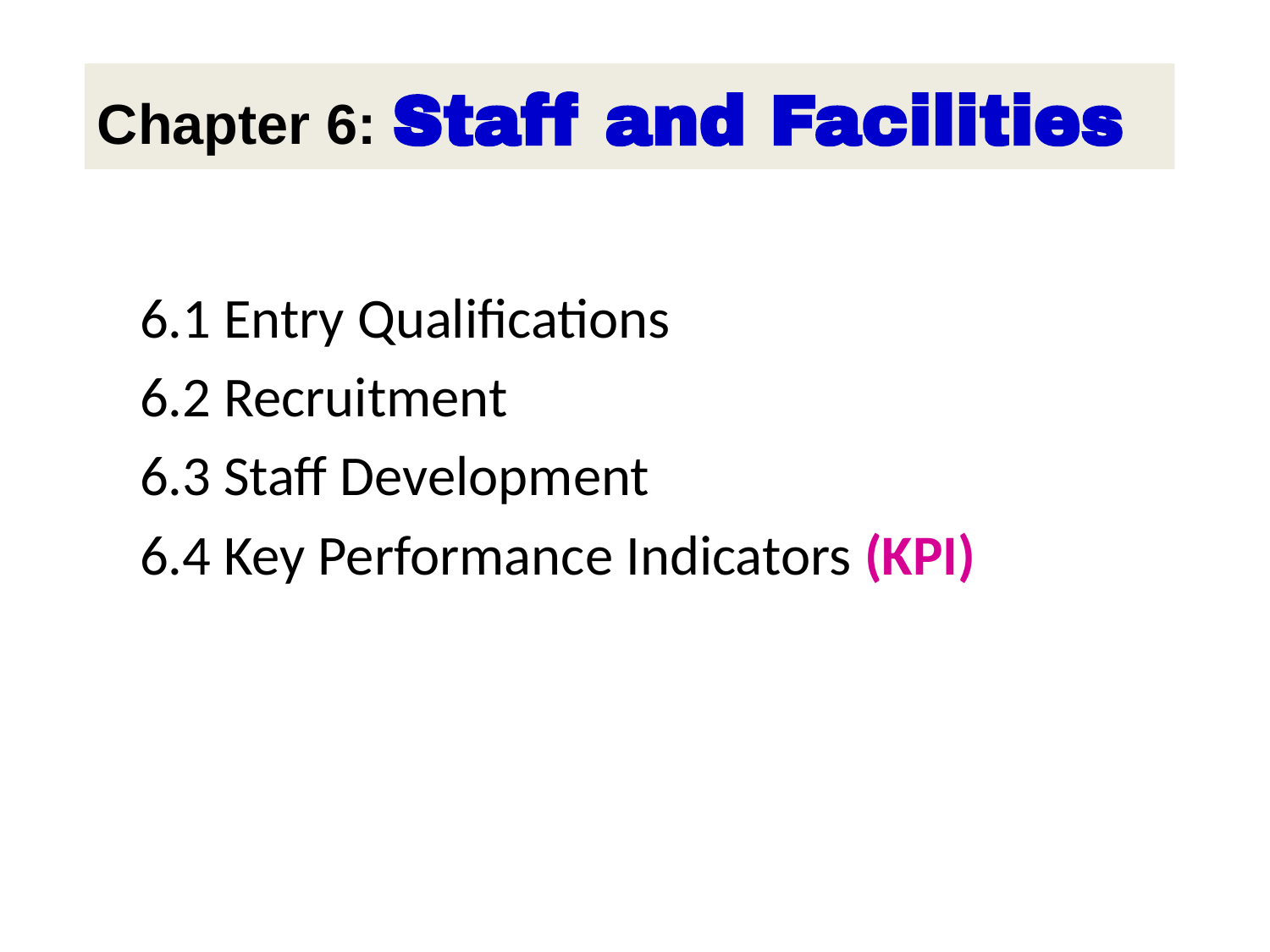

# Chapter 6: Staff and Facilities
6.1 Entry Qualifications
6.2 Recruitment
6.3 Staff Development
6.4 Key Performance Indicators (KPI)